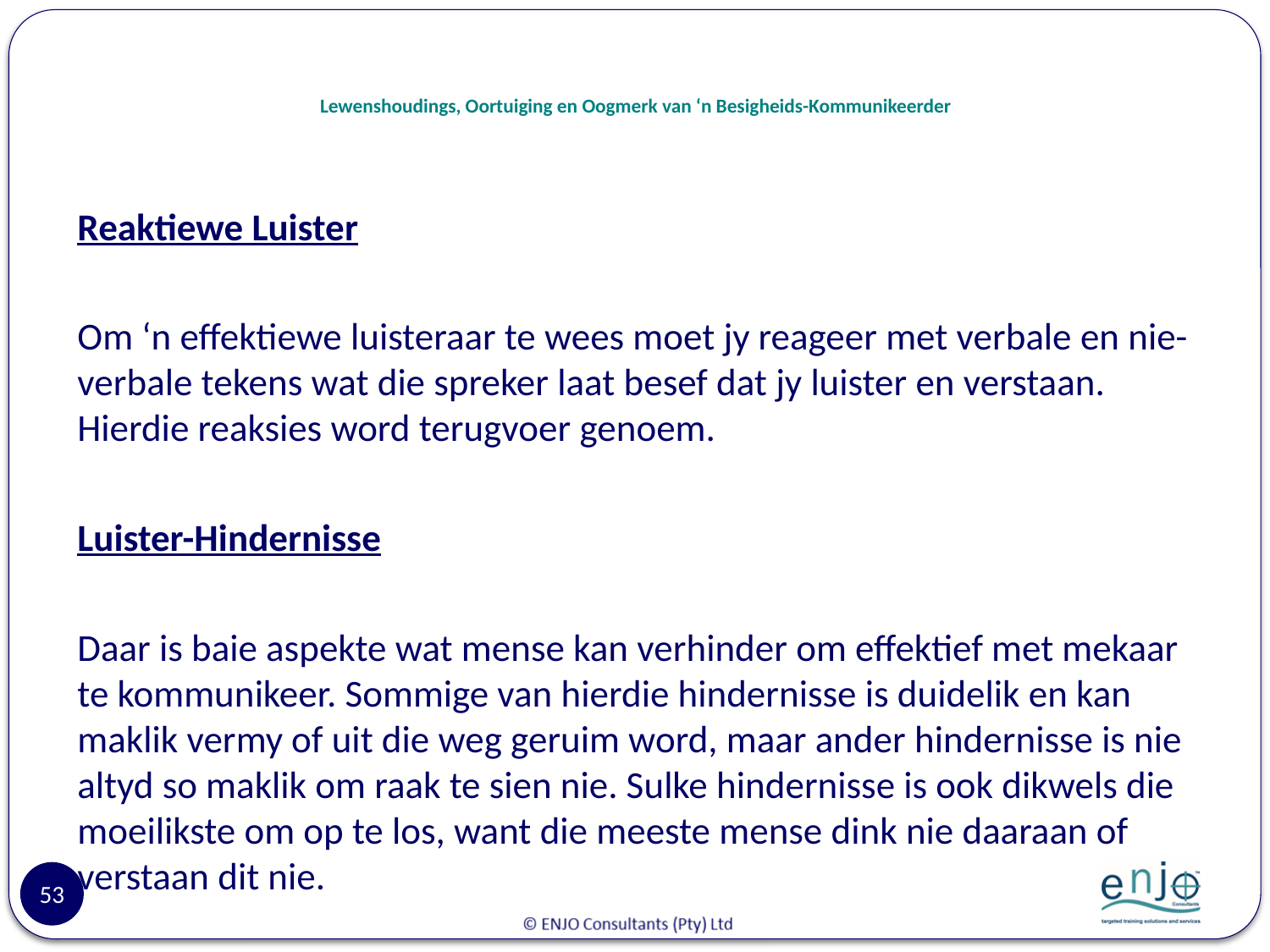

# Lewenshoudings, Oortuiging en Oogmerk van ‘n Besigheids-Kommunikeerder
Reaktiewe Luister

Om ‘n effektiewe luisteraar te wees moet jy reageer met verbale en nie-verbale tekens wat die spreker laat besef dat jy luister en verstaan. Hierdie reaksies word terugvoer genoem.

Luister-Hindernisse

Daar is baie aspekte wat mense kan verhinder om effektief met mekaar te kommunikeer. Sommige van hierdie hindernisse is duidelik en kan maklik vermy of uit die weg geruim word, maar ander hindernisse is nie altyd so maklik om raak te sien nie. Sulke hindernisse is ook dikwels die moeilikste om op te los, want die meeste mense dink nie daaraan of verstaan dit nie.

53